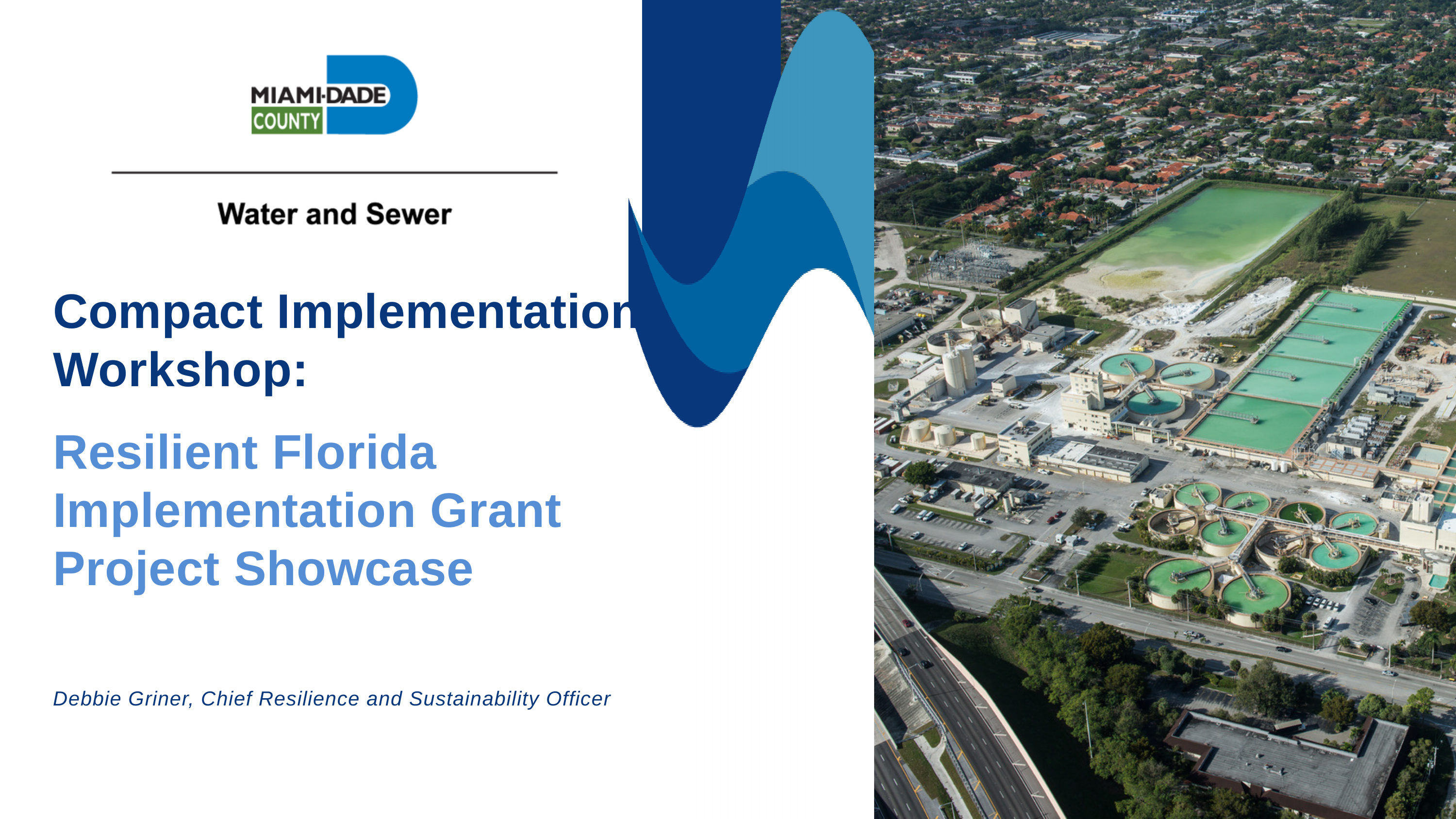

Compact Implementation Workshop:
Resilient Florida Implementation Grant Project Showcase

Debbie Griner, Chief Resilience and Sustainability Officer